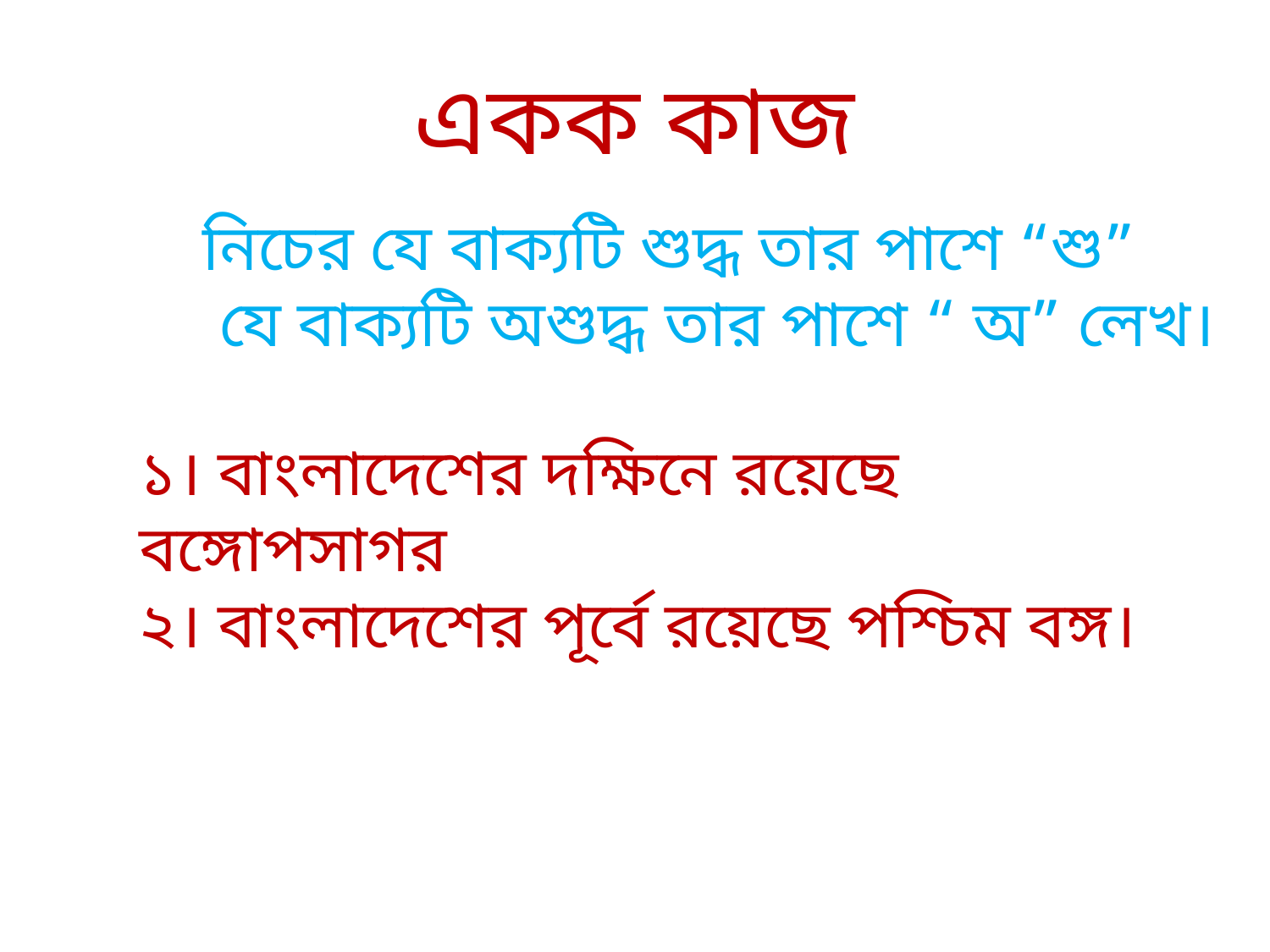

একক কাজ
নিচের যে বাক্যটি শুদ্ধ তার পাশে “শু”
 যে বাক্যটি অশুদ্ধ তার পাশে “ অ” লেখ।
১। বাংলাদেশের দক্ষিনে রয়েছে বঙ্গোপসাগর
২। বাংলাদেশের পূর্বে রয়েছে পশ্চিম বঙ্গ।